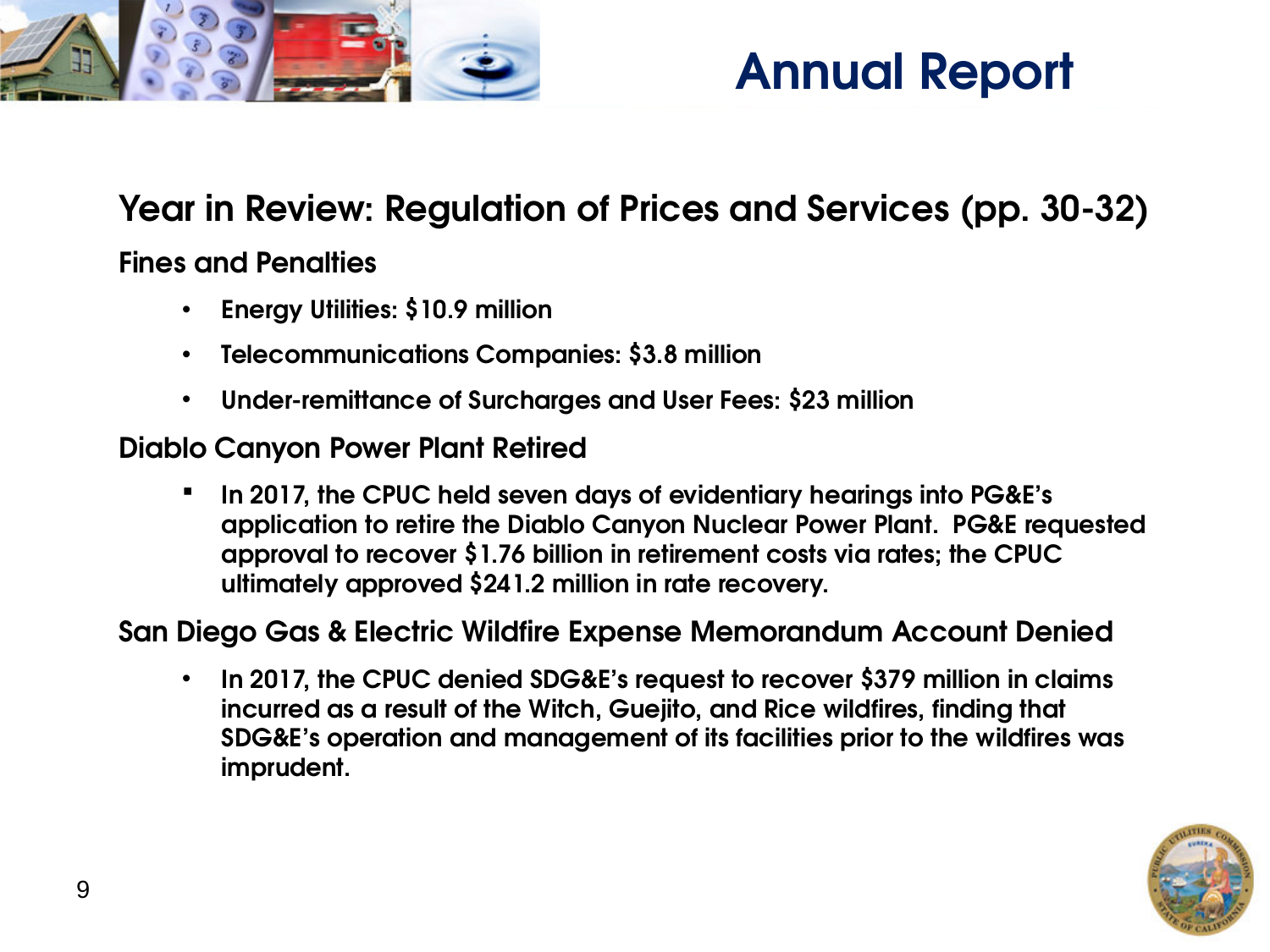

# Annual Report
Year in Review: Regulation of Prices and Services (pp. 30-32)
Fines and Penalties
Energy Utilities: $10.9 million
Telecommunications Companies: $3.8 million
Under-remittance of Surcharges and User Fees: $23 million
Diablo Canyon Power Plant Retired
In 2017, the CPUC held seven days of evidentiary hearings into PG&E’s application to retire the Diablo Canyon Nuclear Power Plant.  PG&E requested approval to recover $1.76 billion in retirement costs via rates; the CPUC ultimately approved $241.2 million in rate recovery.
San Diego Gas & Electric Wildfire Expense Memorandum Account Denied
In 2017, the CPUC denied SDG&E’s request to recover $379 million in claims incurred as a result of the Witch, Guejito, and Rice wildfires, finding that SDG&E’s operation and management of its facilities prior to the wildfires was imprudent.
9